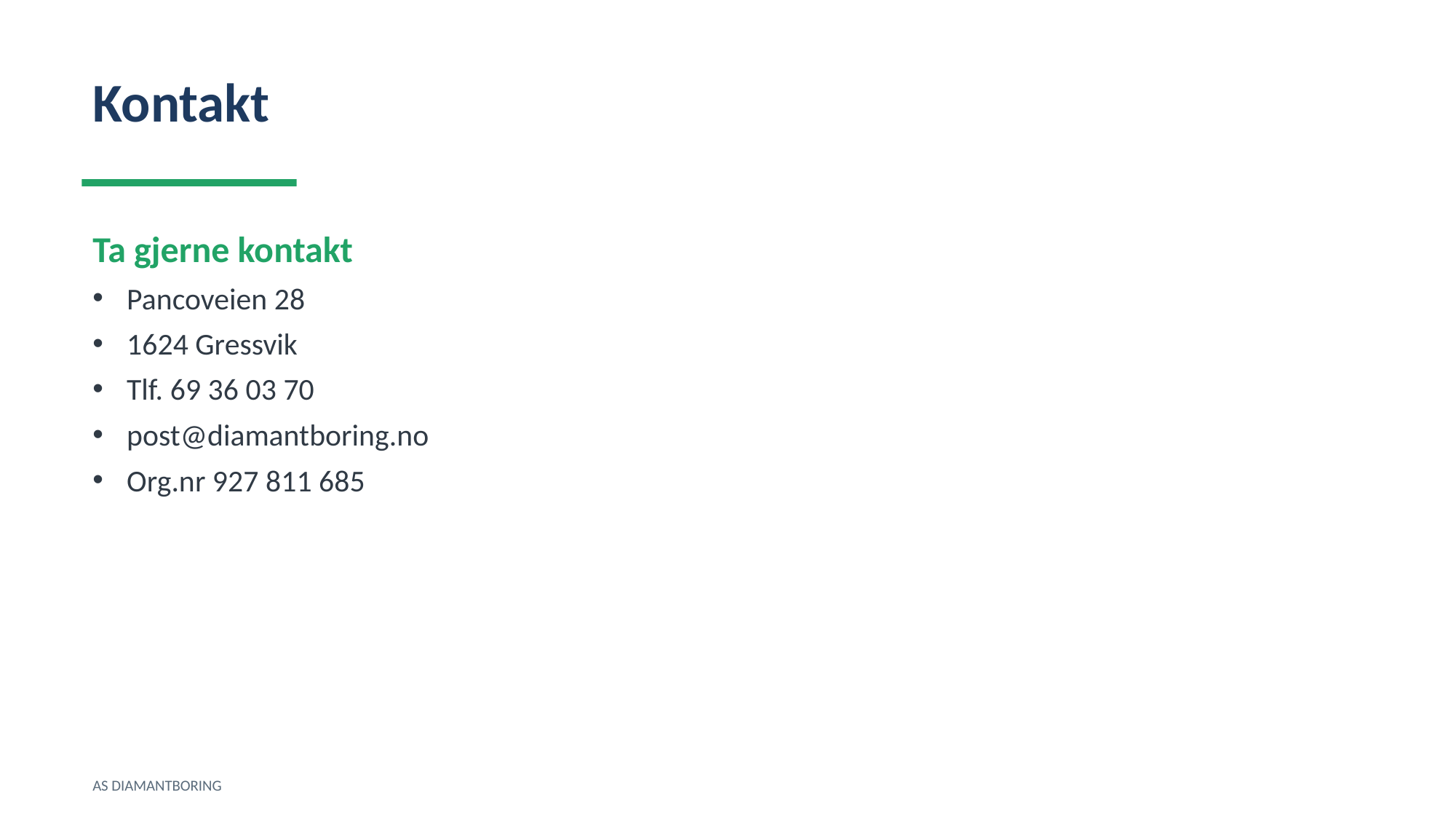

Kontakt

Ta gjerne kontakt
Pancoveien 28
1624 Gressvik
Tlf. 69 36 03 70
post@diamantboring.no
Org.nr 927 811 685
AS DIAMANTBORING